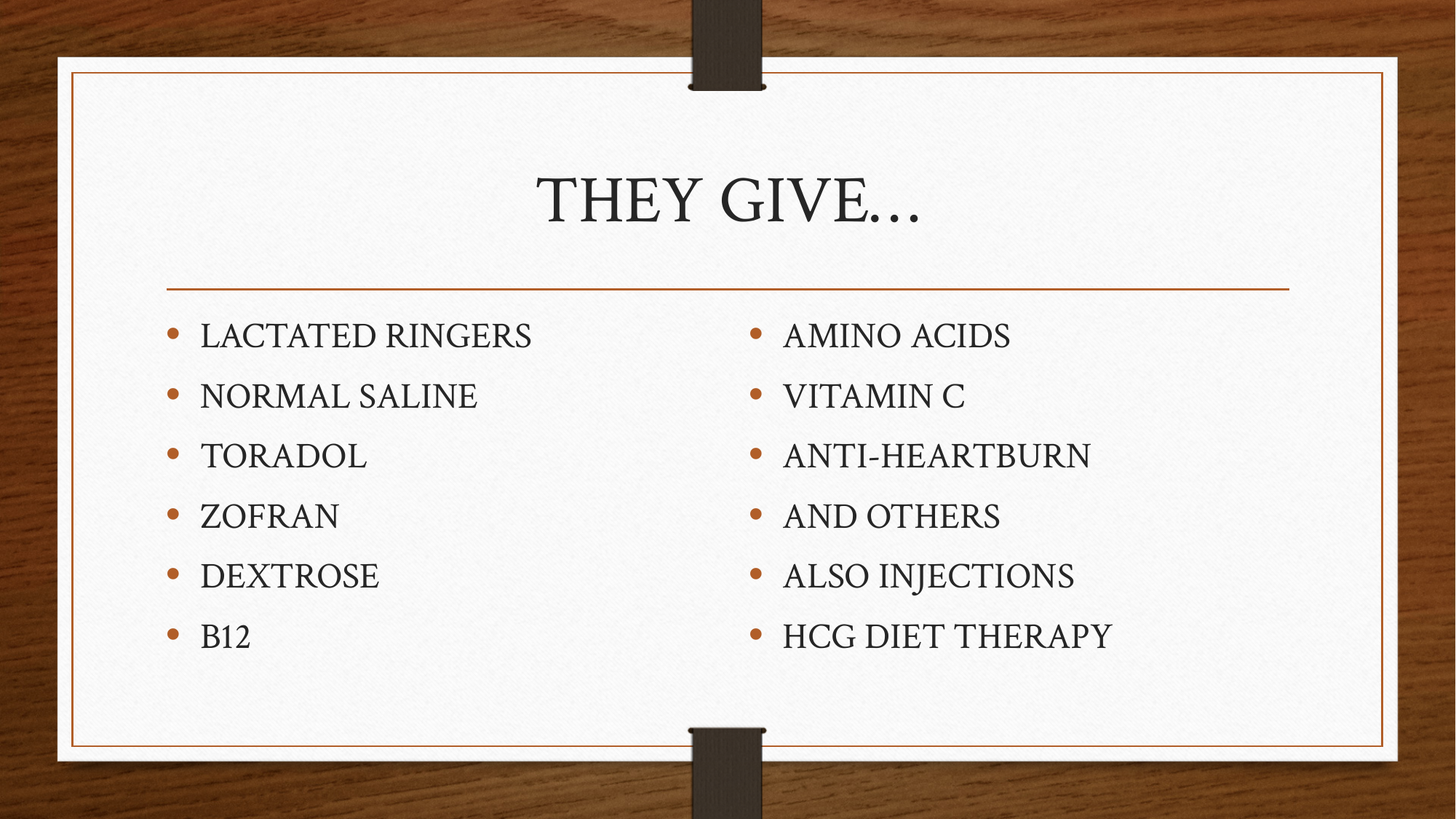

# THEY GIVE…
LACTATED RINGERS
NORMAL SALINE
TORADOL
ZOFRAN
DEXTROSE
B12
AMINO ACIDS
VITAMIN C
ANTI-HEARTBURN
AND OTHERS
ALSO INJECTIONS
HCG DIET THERAPY